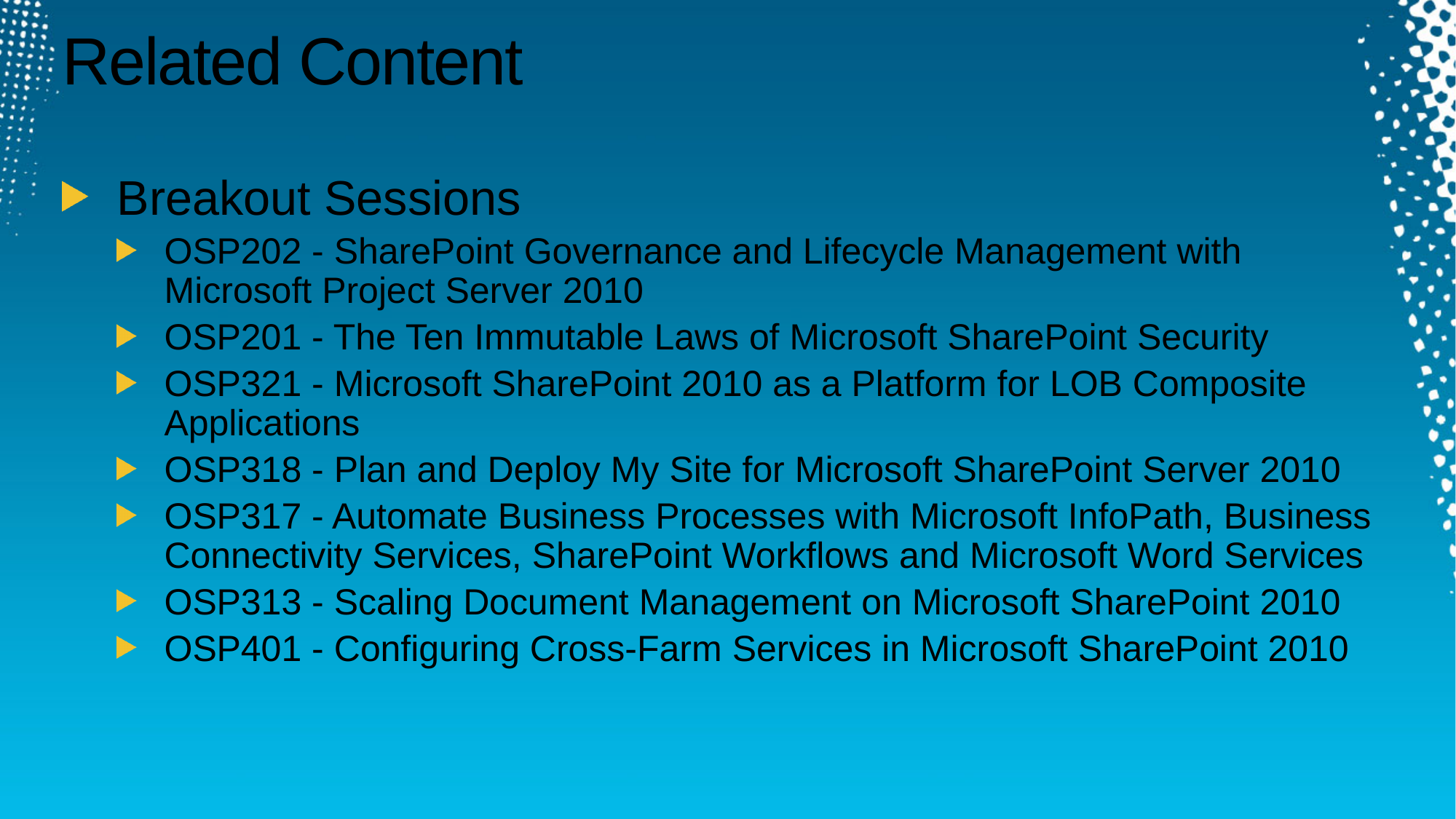

# Related Content
Breakout Sessions
OSP202 - SharePoint Governance and Lifecycle Management with Microsoft Project Server 2010
OSP201 - The Ten Immutable Laws of Microsoft SharePoint Security
OSP321 - Microsoft SharePoint 2010 as a Platform for LOB Composite Applications
OSP318 - Plan and Deploy My Site for Microsoft SharePoint Server 2010
OSP317 - Automate Business Processes with Microsoft InfoPath, Business Connectivity Services, SharePoint Workflows and Microsoft Word Services
OSP313 - Scaling Document Management on Microsoft SharePoint 2010
OSP401 - Configuring Cross-Farm Services in Microsoft SharePoint 2010